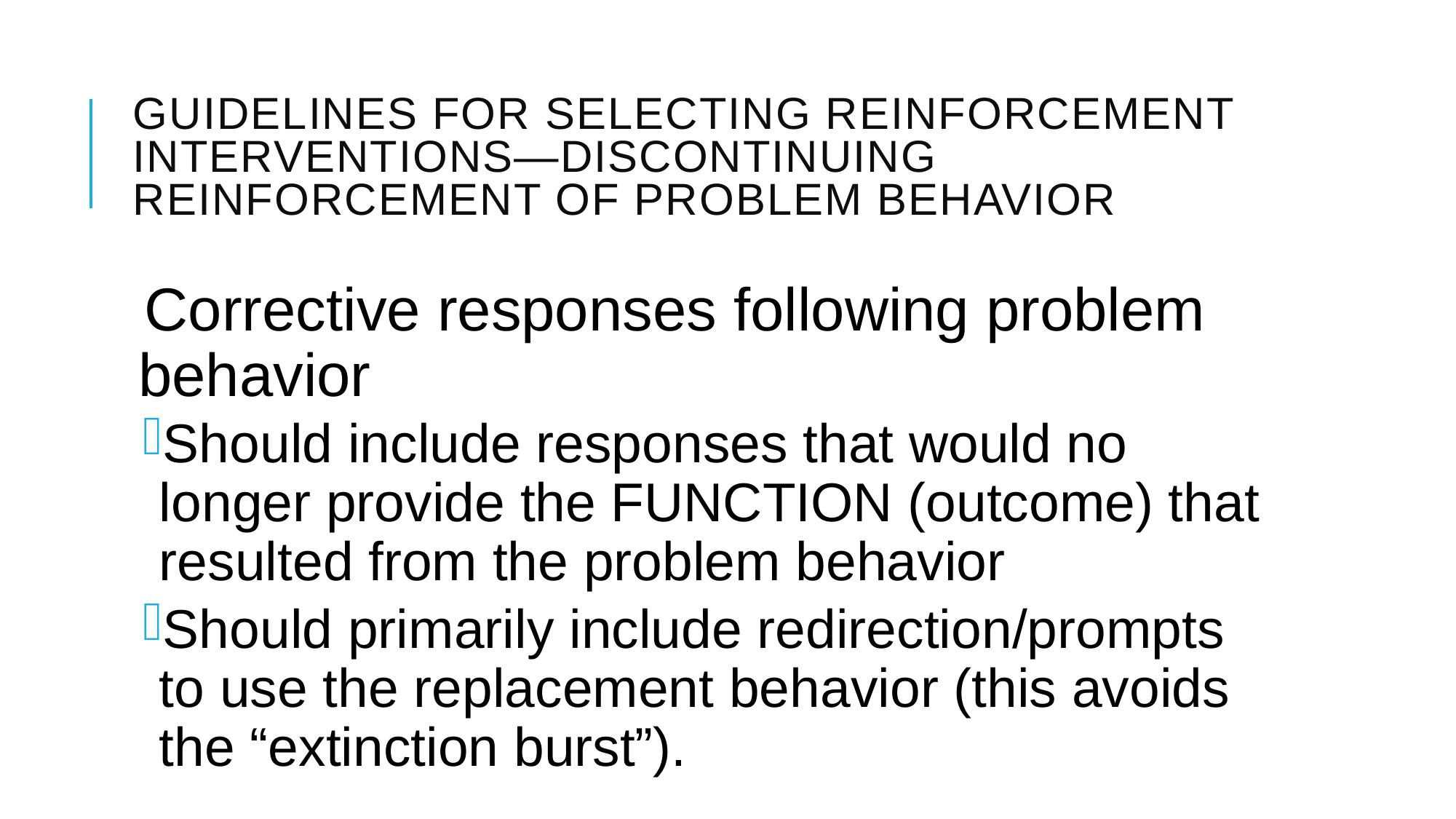

# Guidelines for Selecting Reinforcement Interventions—Discontinuing reinforcement of problem behavior
Corrective responses following problem behavior
Should include responses that would no longer provide the FUNCTION (outcome) that resulted from the problem behavior
Should primarily include redirection/prompts to use the replacement behavior (this avoids the “extinction burst”).